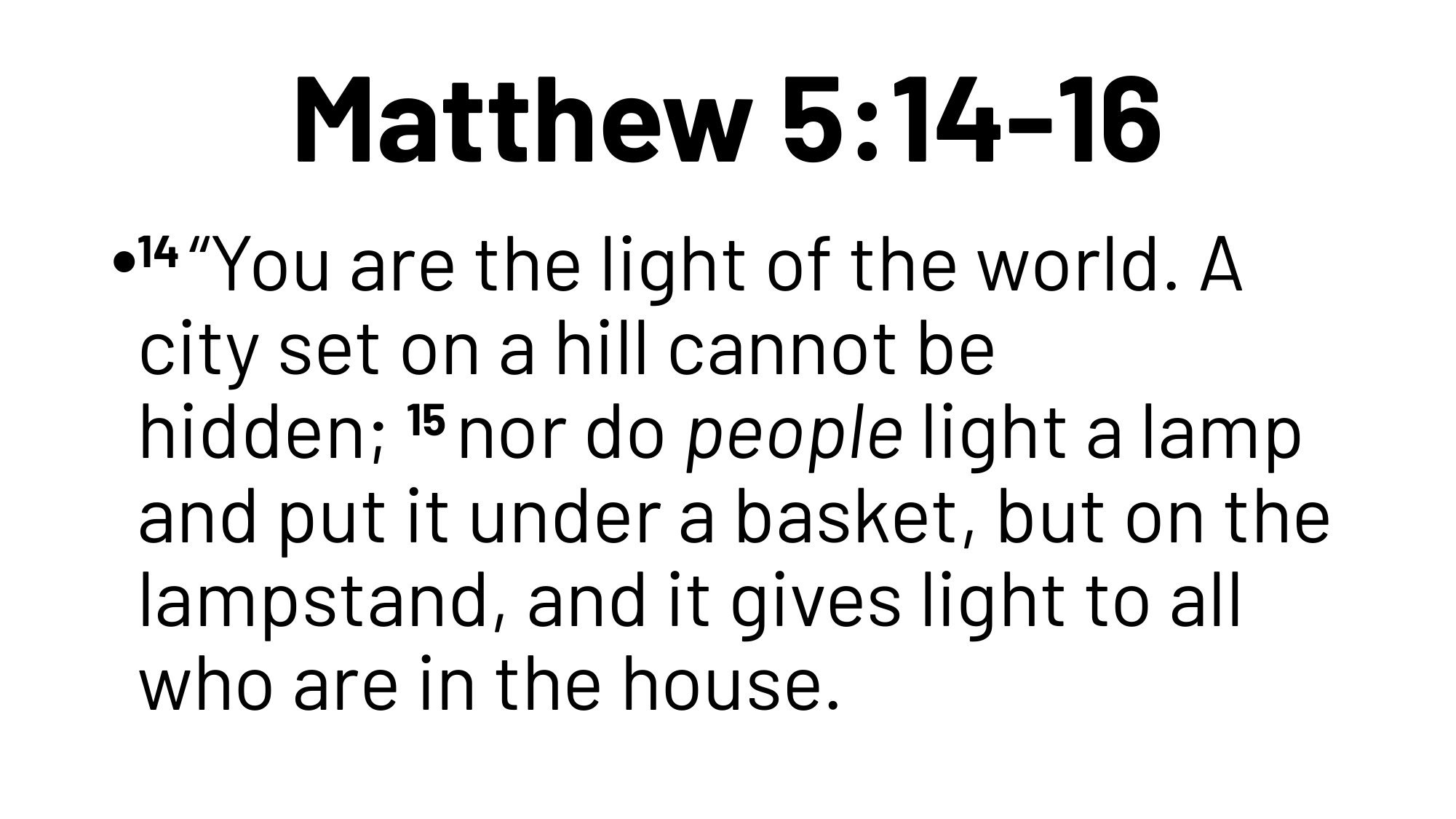

# Matthew 5:14-16
14 “You are the light of the world. A city set on a hill cannot be hidden; 15 nor do people light a lamp and put it under a basket, but on the lampstand, and it gives light to all who are in the house.